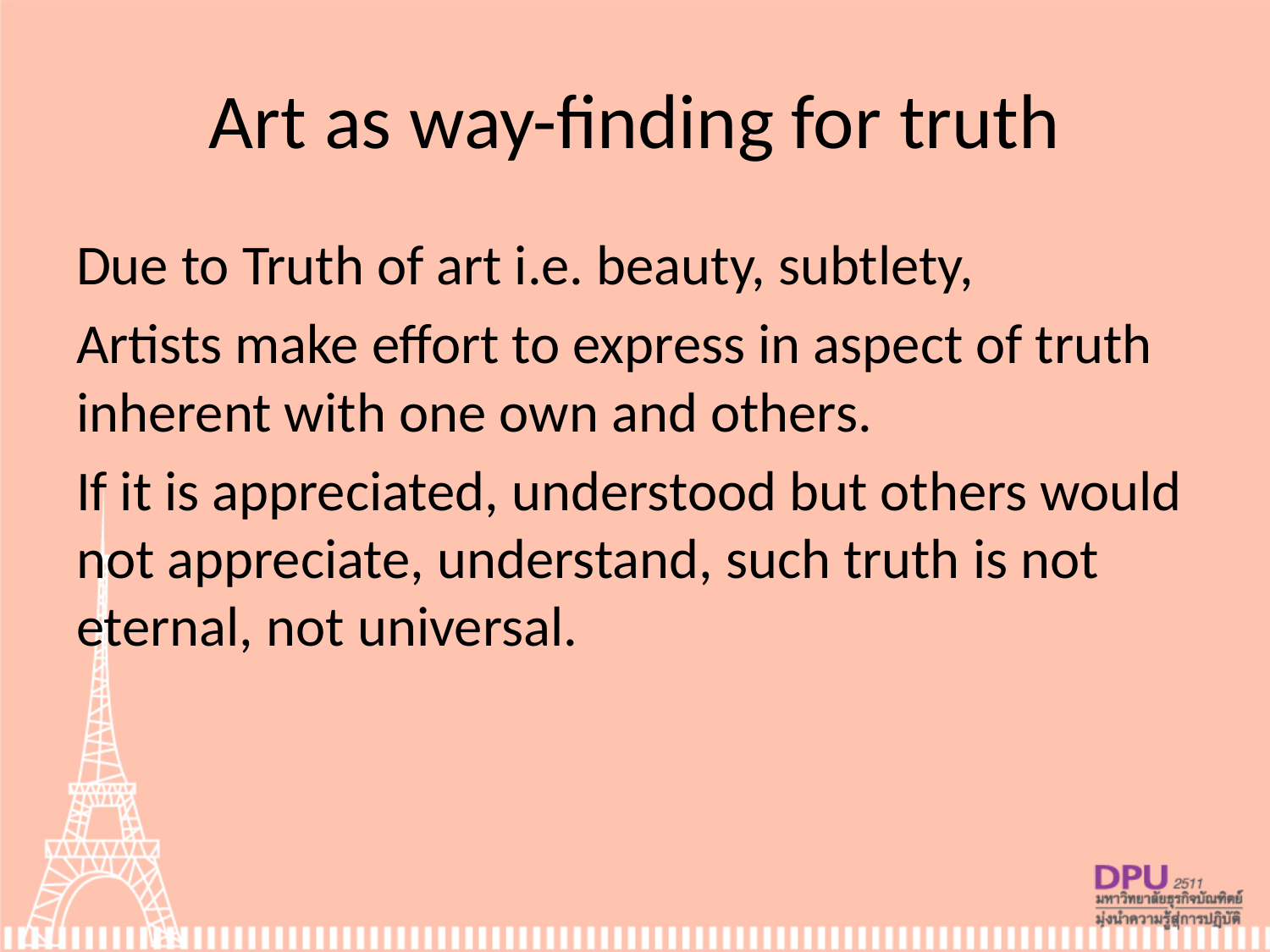

# Art as way-finding for truth
Due to Truth of art i.e. beauty, subtlety,
Artists make effort to express in aspect of truth inherent with one own and others.
If it is appreciated, understood but others would not appreciate, understand, such truth is not eternal, not universal.